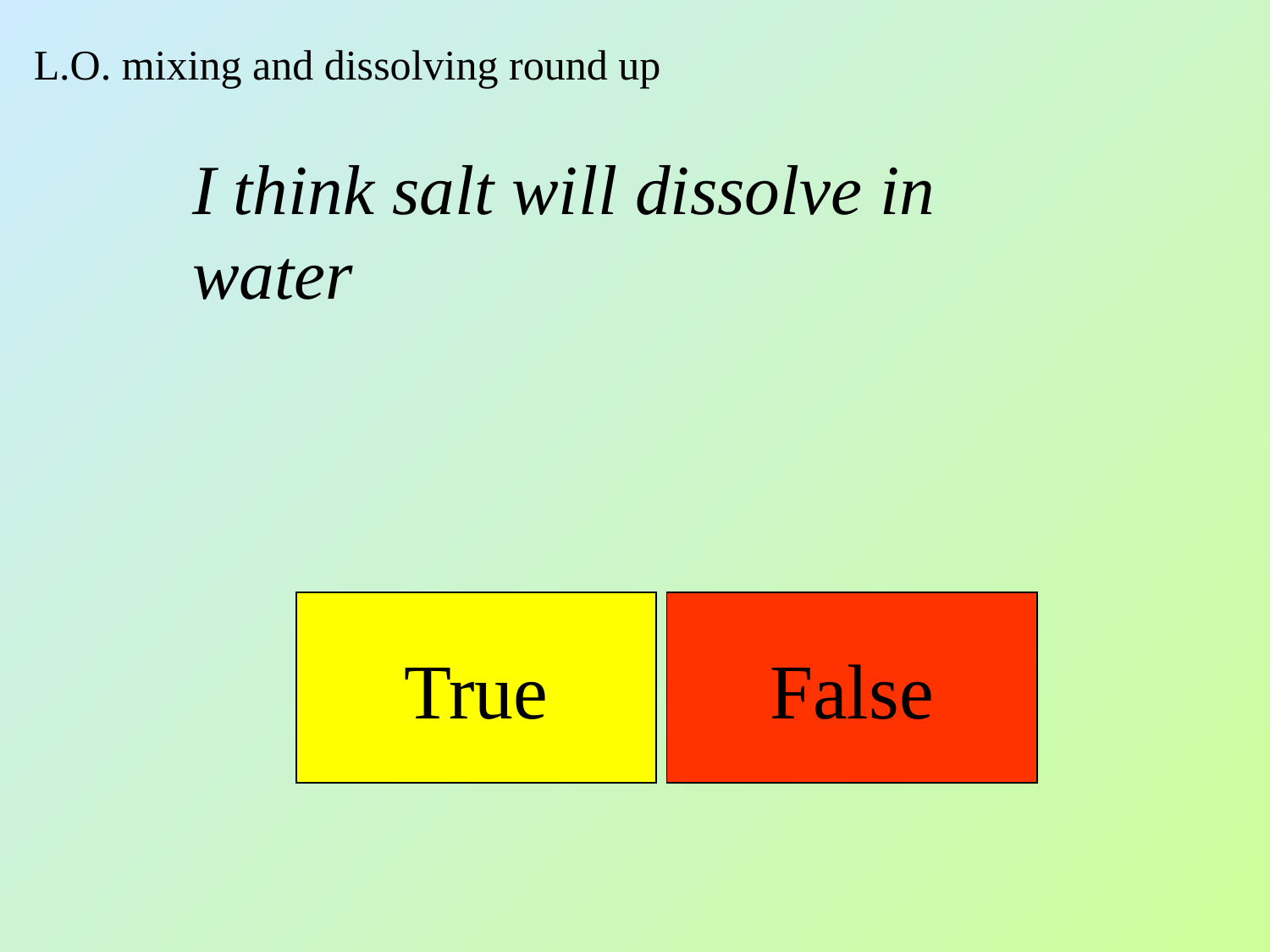

L.O. mixing and dissolving round up
I think salt will dissolve in water
True
False